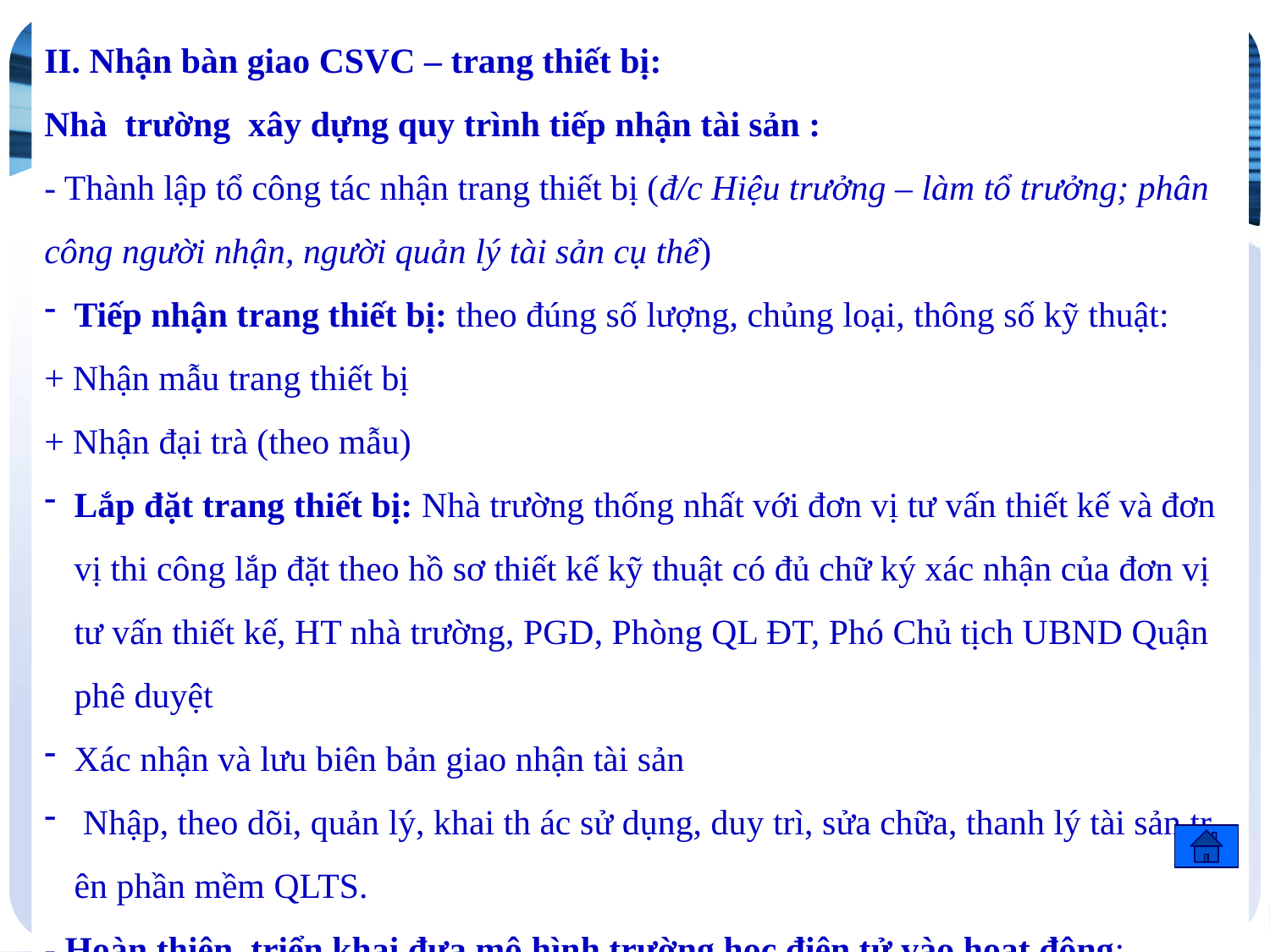

II. Nhận bàn giao CSVC – trang thiết bị:
Nhà  trường  xây dựng quy trình tiếp nhận tài sản :
- Thành lập tổ công tác nhận trang thiết bị (đ/c Hiệu trưởng – làm tổ trưởng; phân công người nhận, người quản lý tài sản cụ thể)
Tiếp nhận trang thiết bị: theo đúng số lượng, chủng loại, thông số kỹ thuật:
+ Nhận mẫu trang thiết bị
+ Nhận đại trà (theo mẫu)
Lắp đặt trang thiết bị: Nhà trường thống nhất với đơn vị tư vấn thiết kế và đơn vị thi công lắp đặt theo hồ sơ thiết kế kỹ thuật có đủ chữ ký xác nhận của đơn vị tư vấn thiết kế, HT nhà trường, PGD, Phòng QL ĐT, Phó Chủ tịch UBND Quận  phê duyệt
Xác nhận và lưu biên bản giao nhận tài sản
 Nhập, theo dõi, quản lý, khai th ác sử dụng, duy trì, sửa chữa, thanh lý tài sản tr ên phần mềm QLTS.
- Hoàn thiện, triển khai đưa mô hình trường học điện tử vào hoạt động: